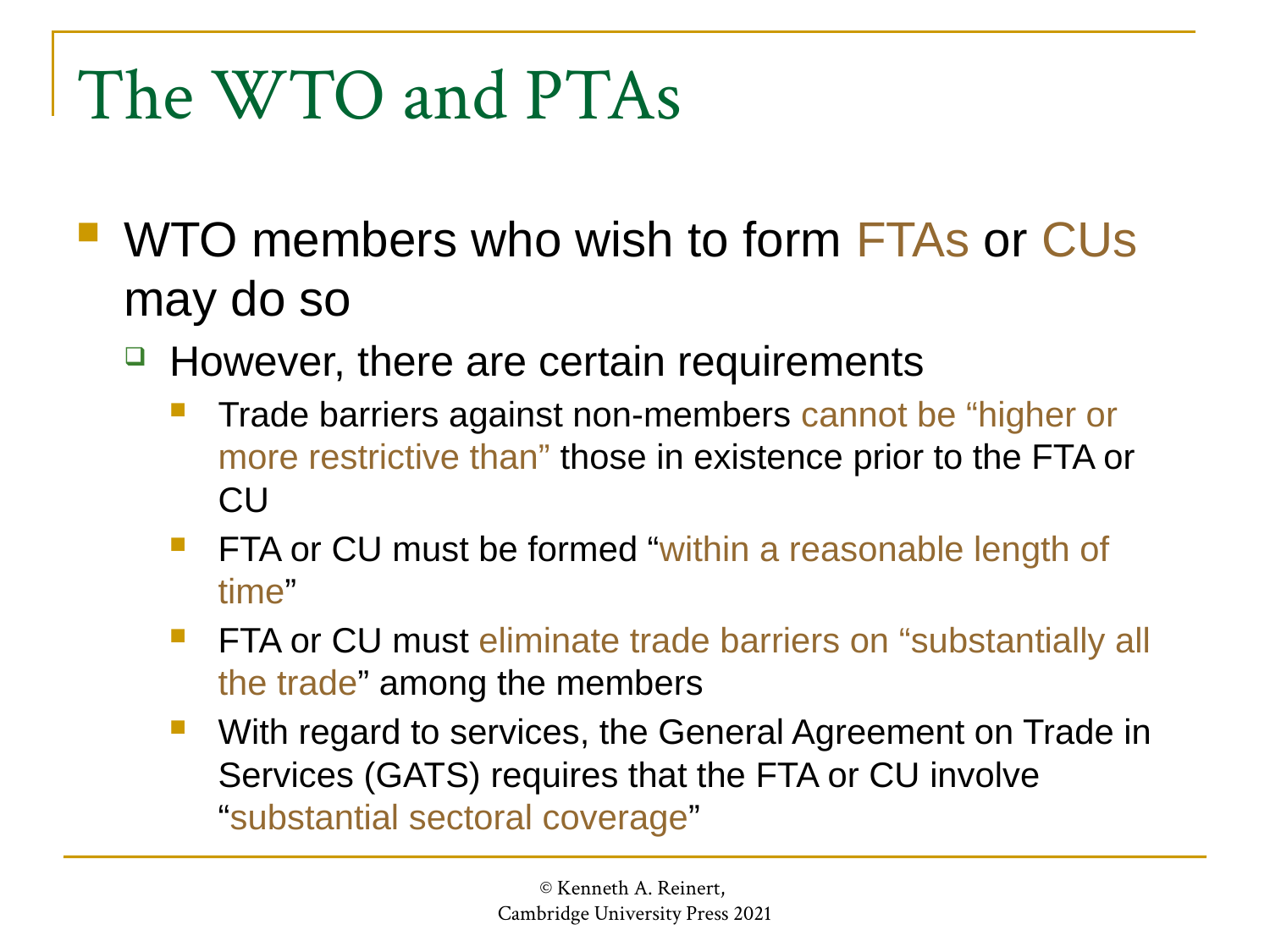

# The WTO and PTAs
WTO members who wish to form FTAs or CUs may do so
However, there are certain requirements
Trade barriers against non-members cannot be “higher or more restrictive than” those in existence prior to the FTA or CU
FTA or CU must be formed “within a reasonable length of time”
FTA or CU must eliminate trade barriers on “substantially all the trade” among the members
With regard to services, the General Agreement on Trade in Services (GATS) requires that the FTA or CU involve “substantial sectoral coverage”

© Kenneth A. Reinert,
Cambridge University Press 2021